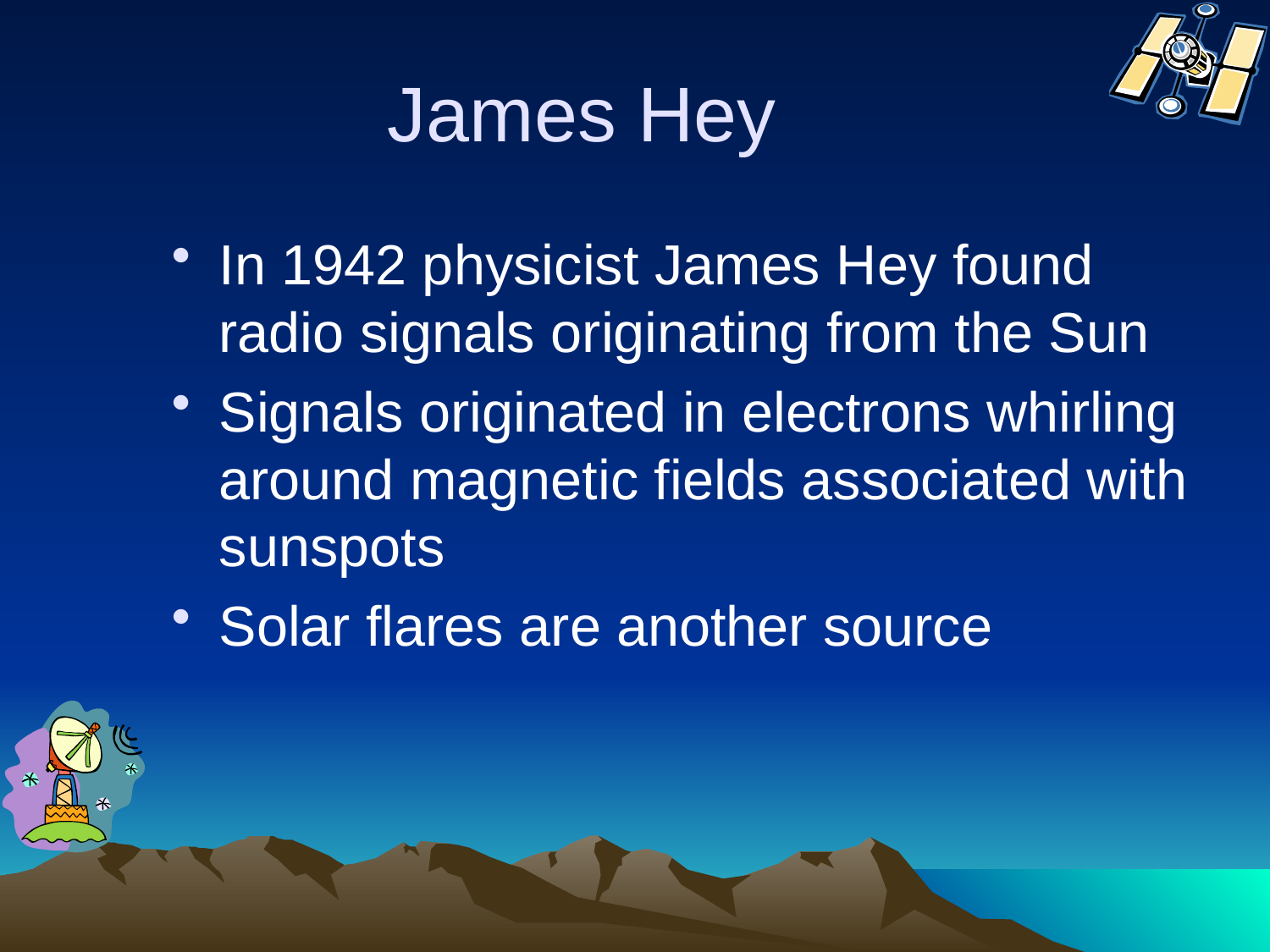

# James Hey
In 1942 physicist James Hey found radio signals originating from the Sun
Signals originated in electrons whirling around magnetic fields associated with sunspots
Solar flares are another source